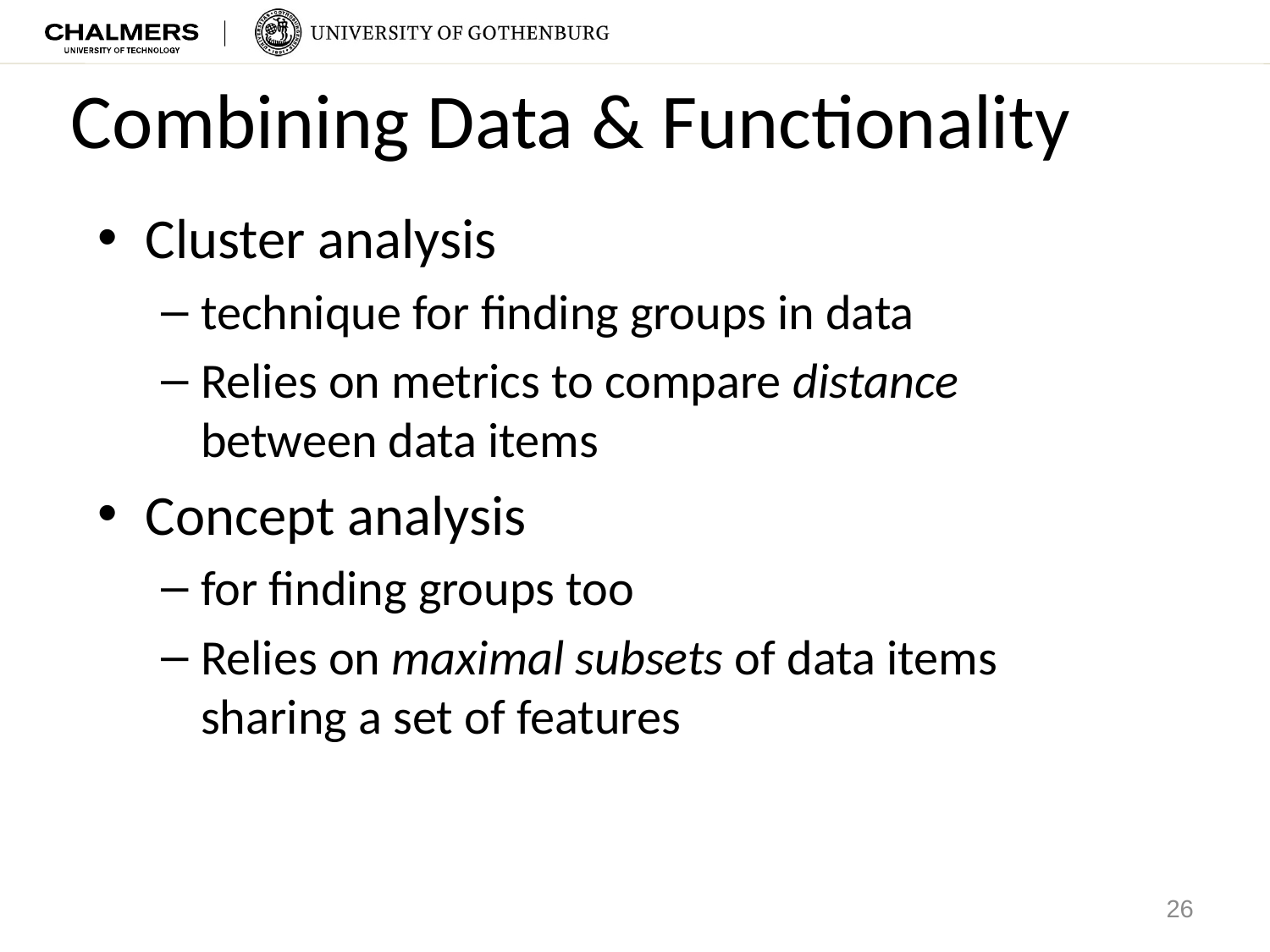

Combining Data & Functionality
Cluster analysis
technique for finding groups in data
Relies on metrics to compare distance between data items
Concept analysis
for finding groups too
Relies on maximal subsets of data items sharing a set of features
26